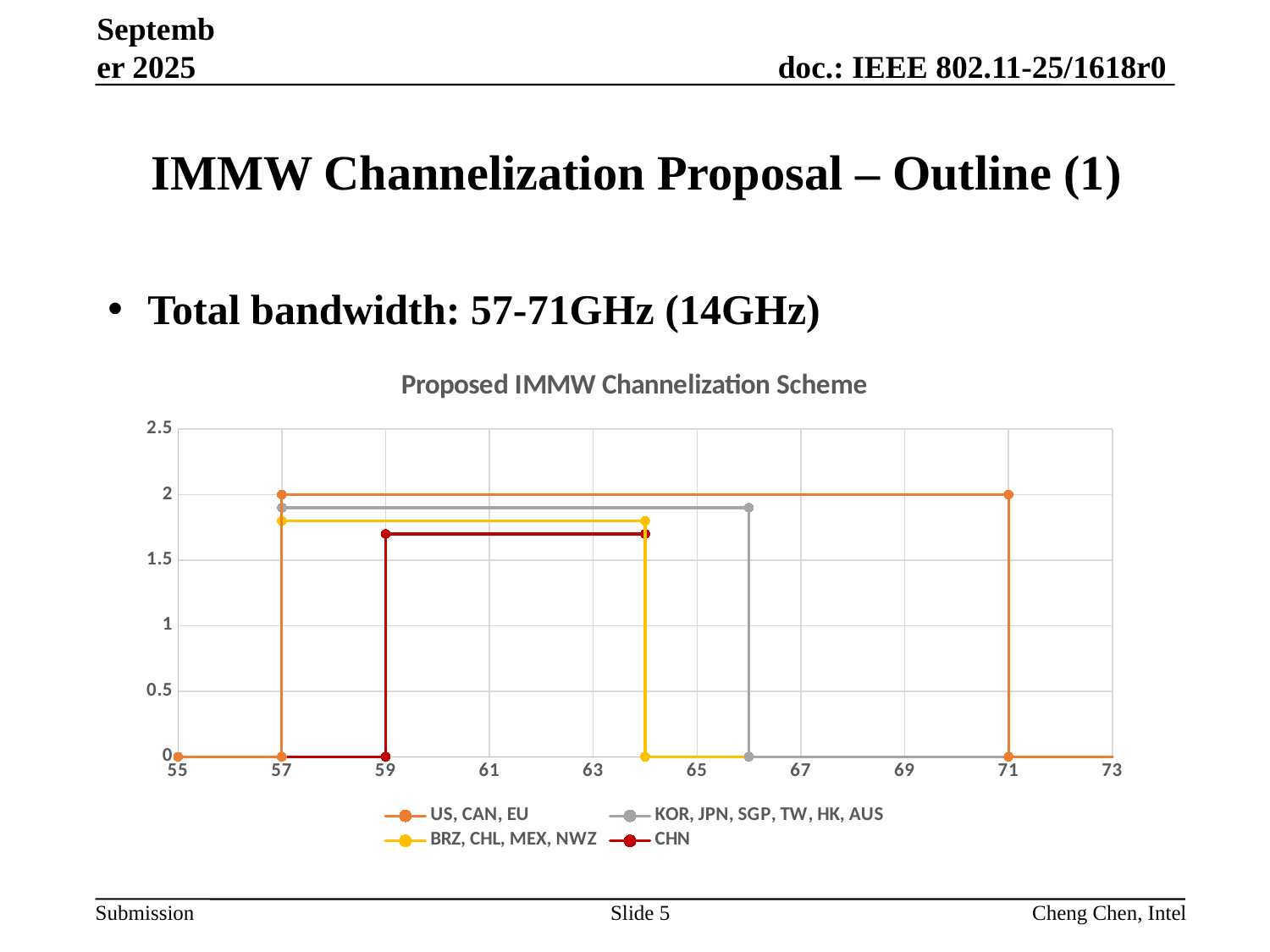

September 2025
# IMMW Channelization Proposal – Outline (1)
Total bandwidth: 57-71GHz (14GHz)

### Chart: Proposed IMMW Channelization Scheme

| Category | US, CAN, EU | KOR, JPN, SGP, TW, HK, AUS | BRZ, CHL, MEX, NWZ | CHN | 160MHz |
|---|---|---|---|---|---|
Slide 5
Cheng Chen, Intel